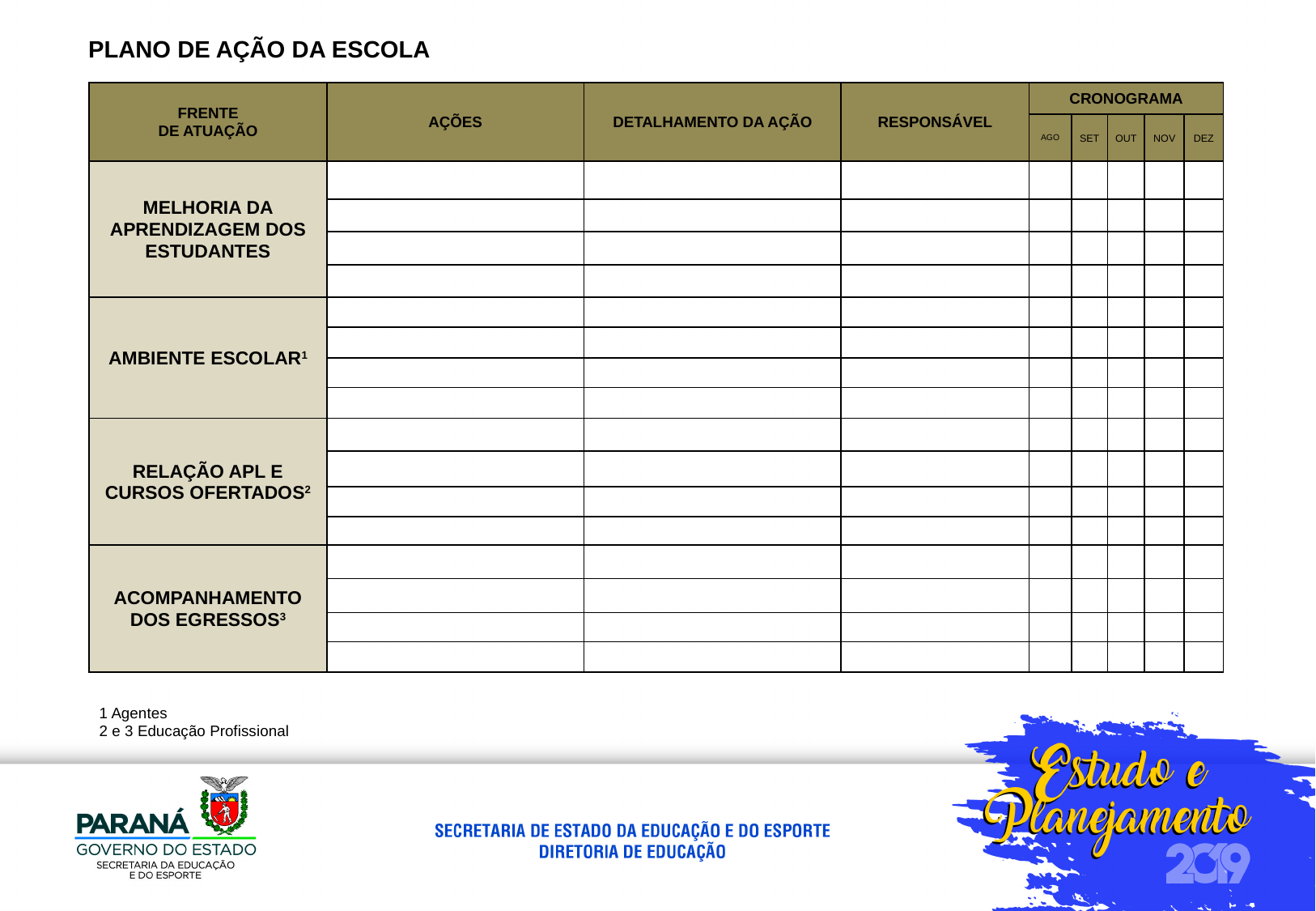

PLANO DE AÇÃO DA ESCOLA
| FRENTE DE ATUAÇÃO | AÇÕES | DETALHAMENTO DA AÇÃO | RESPONSÁVEL | CRONOGRAMA |  |  |  |  |
| --- | --- | --- | --- | --- | --- | --- | --- | --- |
|  |  |  |  | AGO | SET | OUT | NOV | DEZ |
| MELHORIA DA APRENDIZAGEM DOS ESTUDANTES |  |  |  |  |  |  |  |  |
|  |  |  |  |  |  |  |  |  |
|  |  |  |  |  |  |  |  |  |
|  |  |  |  |  |  |  |  |  |
| AMBIENTE ESCOLAR1 |  |  |  |  |  |  |  |  |
|  |  |  |  |  |  |  |  |  |
|  |  |  |  |  |  |  |  |  |
|  |  |  |  |  |  |  |  |  |
| RELAÇÃO APL E CURSOS OFERTADOS2 |  |  |  |  |  |  |  |  |
|  |  |  |  |  |  |  |  |  |
|  |  |  |  |  |  |  |  |  |
|  |  |  |  |  |  |  |  |  |
| ACOMPANHAMENTO DOS EGRESSOS3 |  |  |  |  |  |  |  |  |
|  |  |  |  |  |  |  |  |  |
|  |  |  |  |  |  |  |  |  |
|  |  |  |  |  |  |  |  |  |
1 Agentes
2 e 3 Educação Profissional